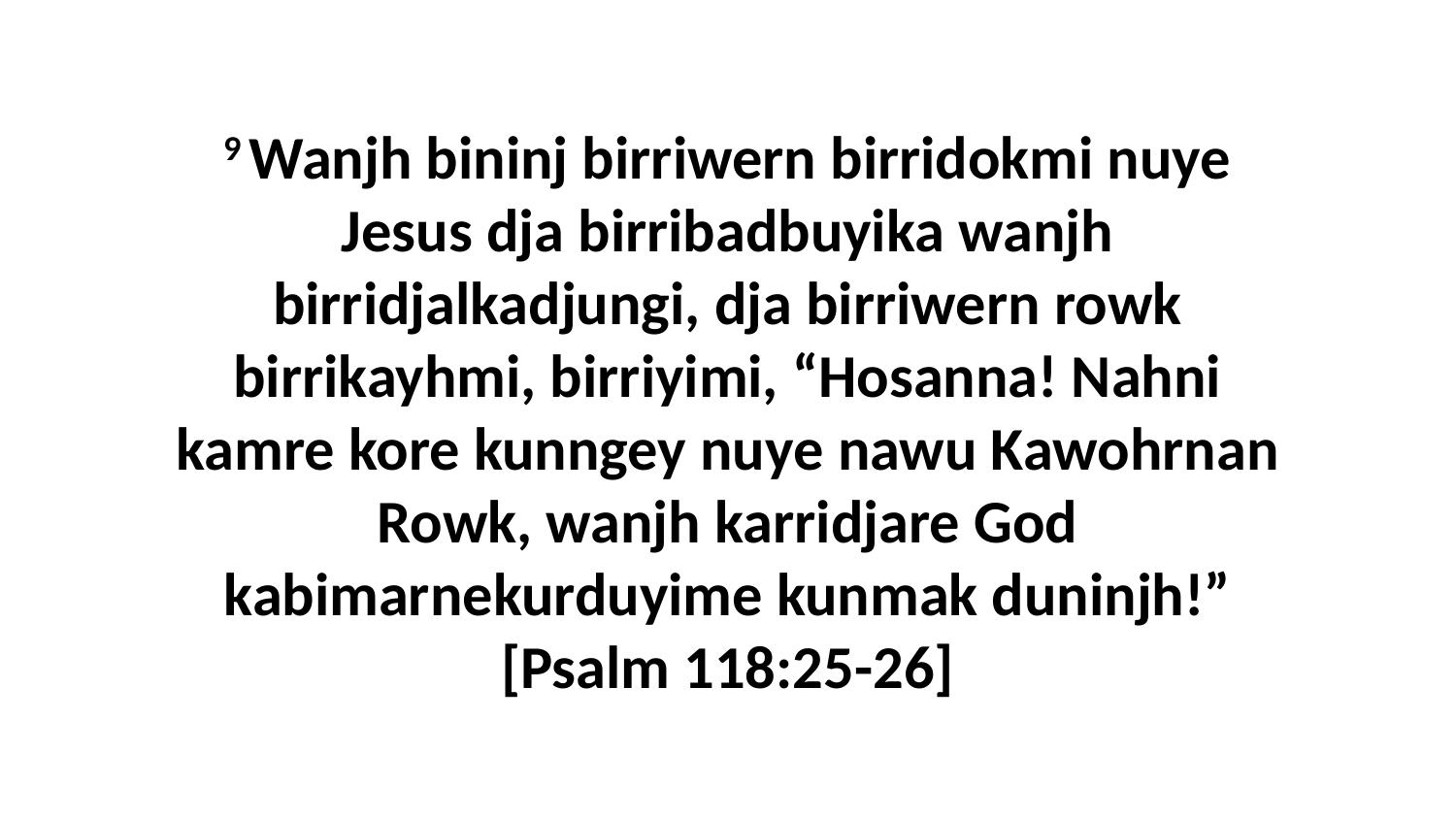

9 Wanjh bininj birriwern birridokmi nuye Jesus dja birribadbuyika wanjh birridjalkadjungi, dja birriwern rowk birrikayhmi, birriyimi, “Hosanna! Nahni kamre kore kunngey nuye nawu Kawohrnan Rowk, wanjh karridjare God kabimarnekurduyime kunmak duninjh!” [Psalm 118:25-26]